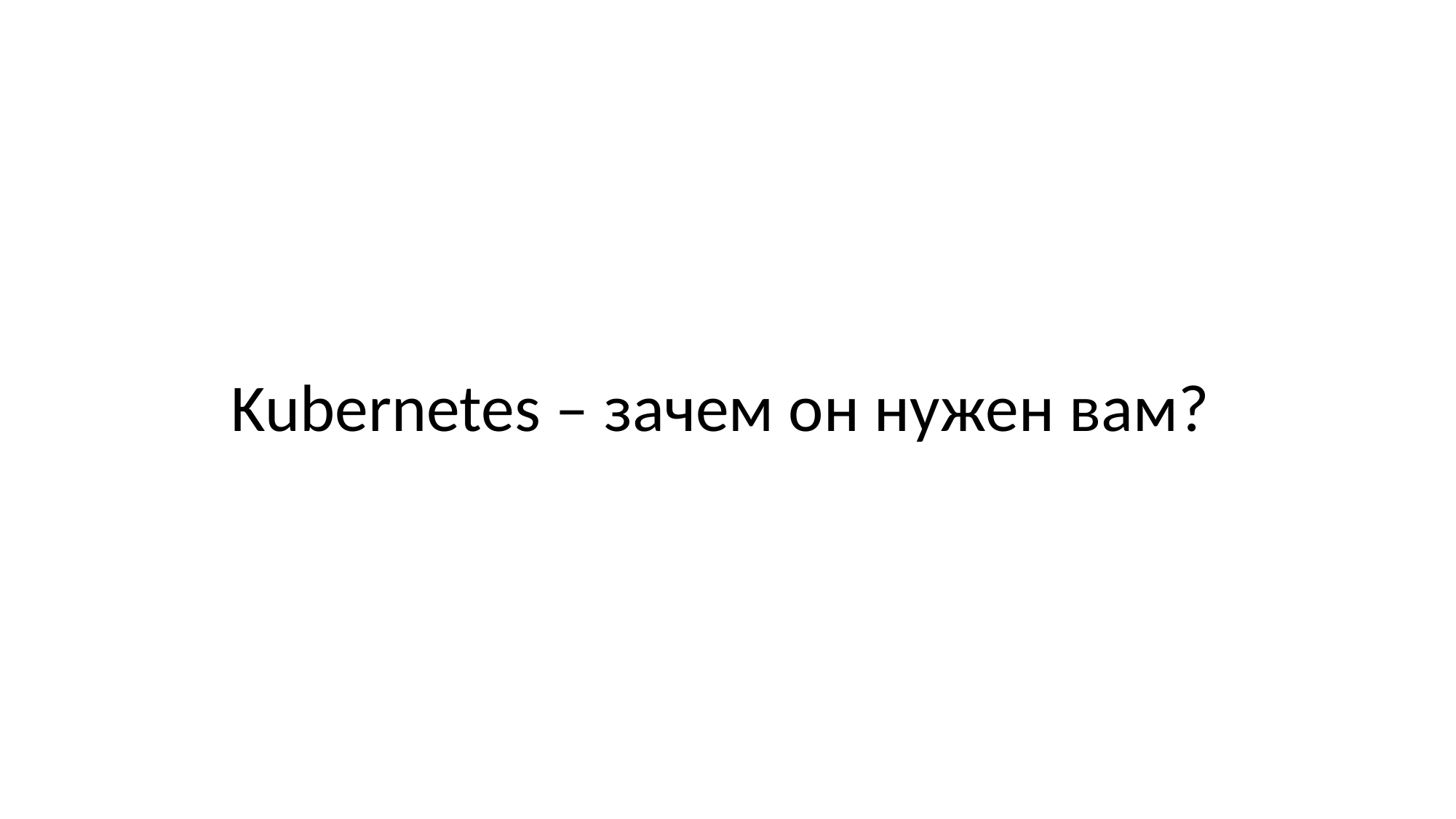

# Kubernetes – зачем он нужен вам?